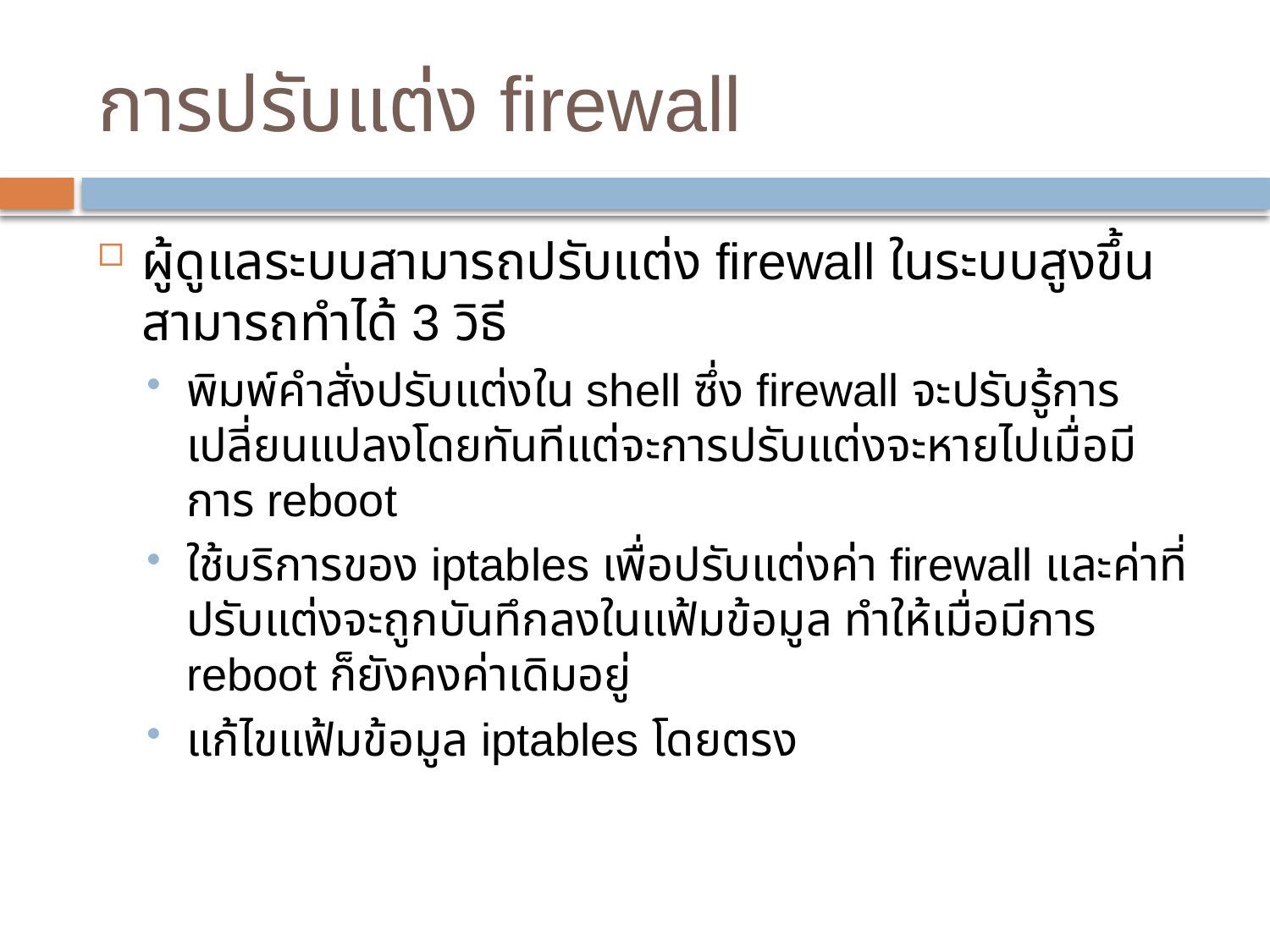

# การปรับแต่ง firewall
ผู้ดูแลระบบสามารถปรับแต่ง firewall ในระบบสูงขึ้นสามารถทำได้ 3 วิธี
พิมพ์คำสั่งปรับแต่งใน shell ซึ่ง firewall จะปรับรู้การเปลี่ยนแปลงโดยทันทีแต่จะการปรับแต่งจะหายไปเมื่อมีการ reboot
ใช้บริการของ iptables เพื่อปรับแต่งค่า firewall และค่าที่ปรับแต่งจะถูกบันทึกลงในแฟ้มข้อมูล ทำให้เมื่อมีการ reboot ก็ยังคงค่าเดิมอยู่
แก้ไขแฟ้มข้อมูล iptables โดยตรง